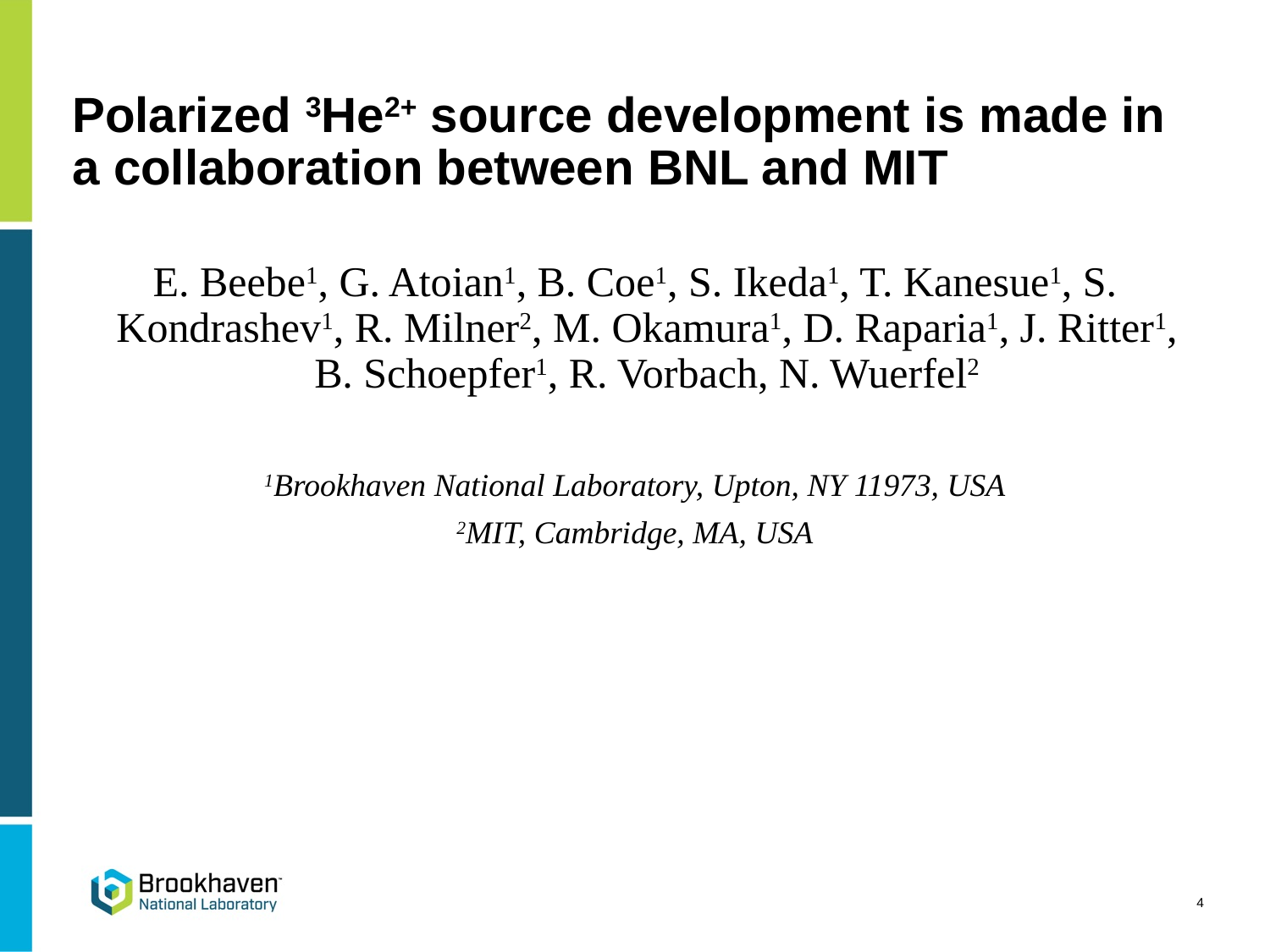

# Polarized 3He2+ source development is made in a collaboration between BNL and MIT
E. Beebe1, G. Atoian1, B. Coe1, S. Ikeda1, T. Kanesue1, S. Kondrashev1, R. Milner2, M. Okamura1, D. Raparia1, J. Ritter1, B. Schoepfer1, R. Vorbach, N. Wuerfel2

1Brookhaven National Laboratory, Upton, NY 11973, USA
2MIT, Cambridge, MA, USA

4